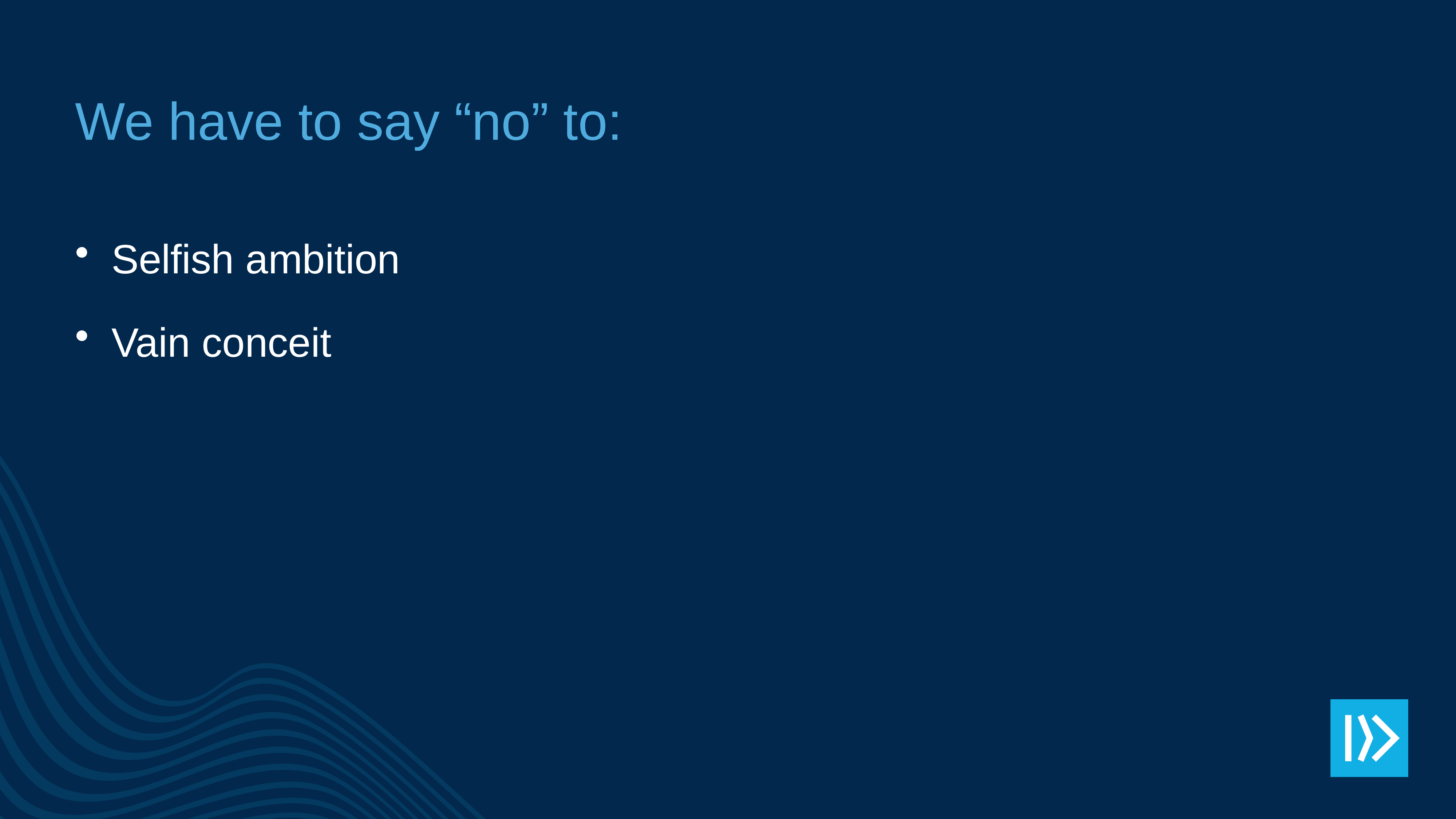

# We have to say “no” to:
Selfish ambition
Vain conceit